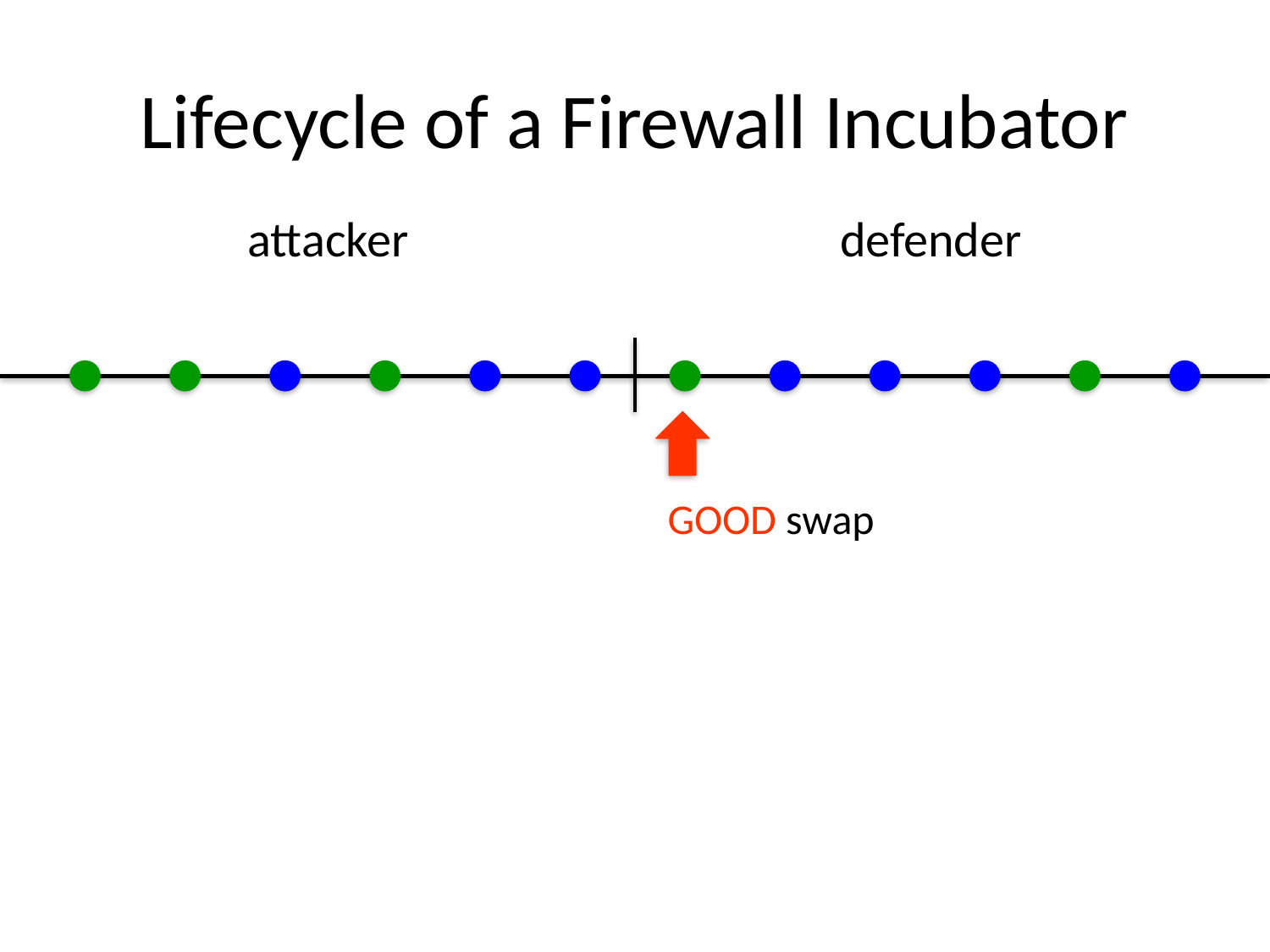

# Lifecycle of a Firewall Incubator
attacker
defender

GOOD swap